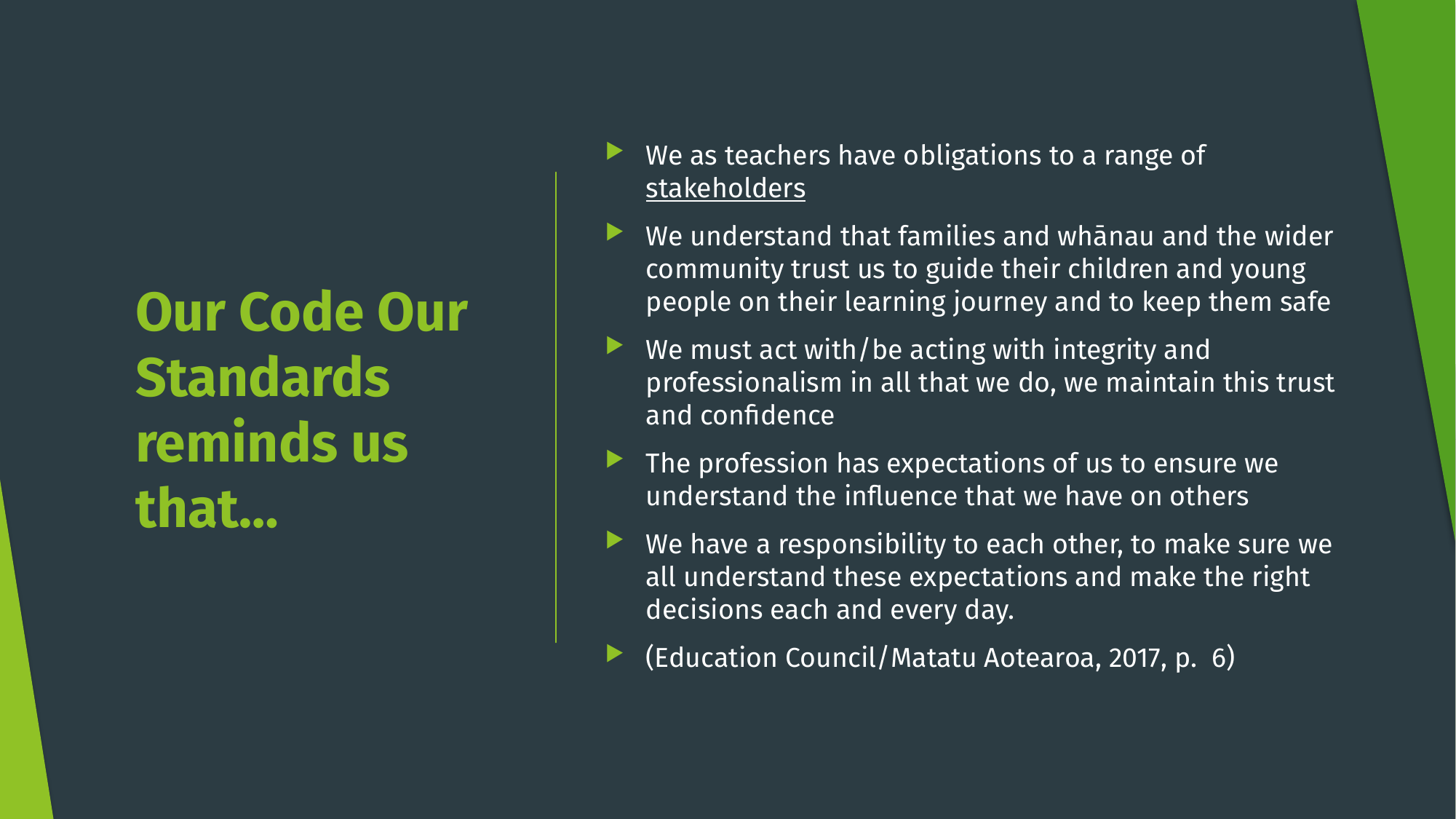

We as teachers have obligations to a range of stakeholders
We understand that families and whānau and the wider community trust us to guide their children and young people on their learning journey and to keep them safe
We must act with/be acting with integrity and professionalism in all that we do, we maintain this trust and confidence
The profession has expectations of us to ensure we understand the influence that we have on others
We have a responsibility to each other, to make sure we all understand these expectations and make the right decisions each and every day.
(Education Council/Matatu Aotearoa, 2017, p.  6)

# Our Code Our Standards reminds us that…